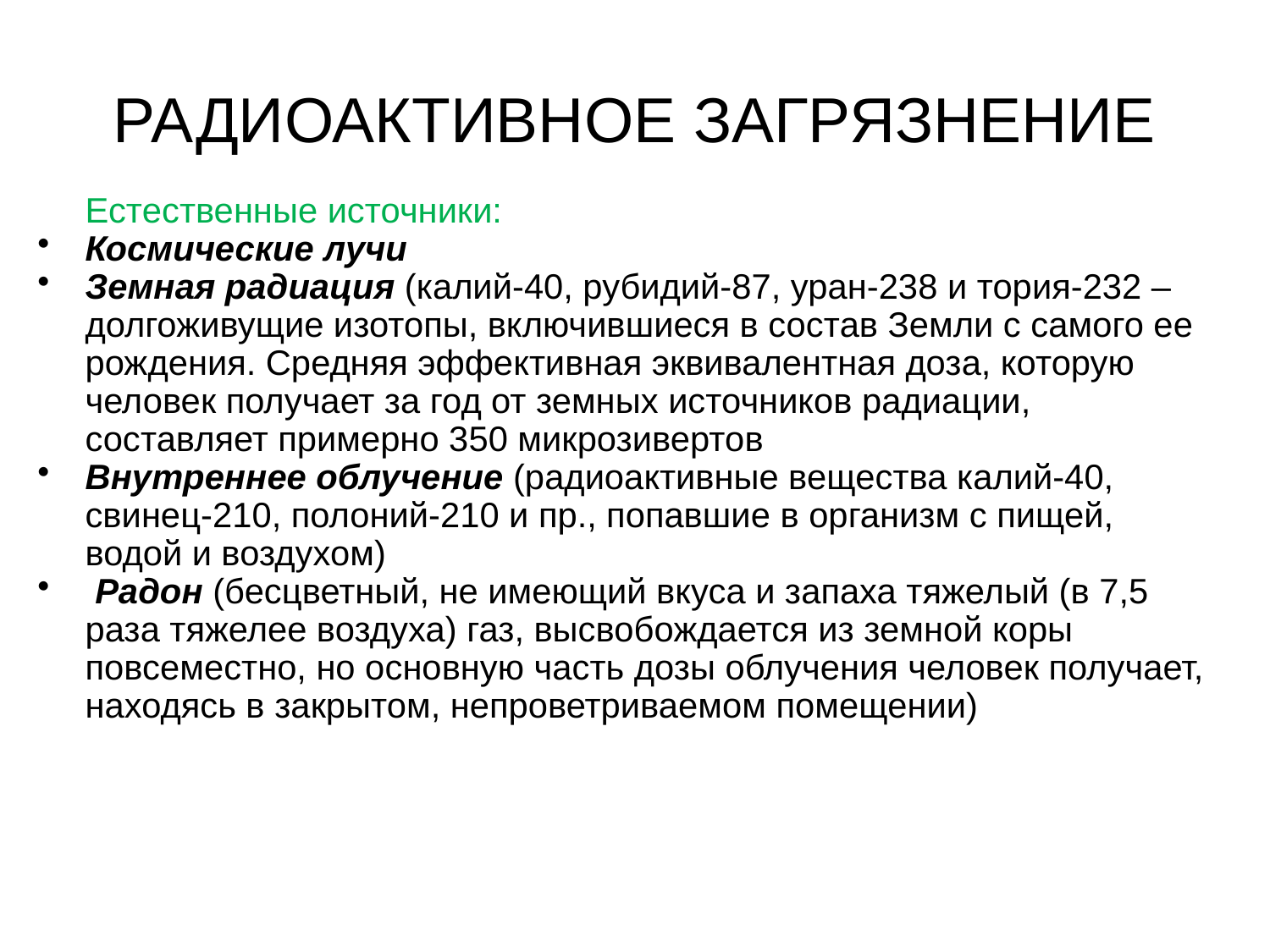

# РАДИОАКТИВНОЕ ЗАГРЯЗНЕНИЕ
	Естественные источники:
Космические лучи
Земная радиация (калий-40, рубидий-87, уран-238 и тория-232 – долгоживущие изотопы, включившиеся в состав Земли с самого ее рождения. Средняя эффективная эквивалентная доза, которую человек получает за год от земных источников радиации, составляет примерно 350 микрозивертов
Внутреннее облучение (радиоактивные вещества калий-40, свинец-210, полоний-210 и пр., попавшие в организм с пищей, водой и воздухом)
 Радон (бесцветный, не имеющий вкуса и запаха тяжелый (в 7,5 раза тяжелее воздуха) газ, высвобождается из земной коры повсеместно, но основную часть дозы облучения человек получает, находясь в закрытом, непроветриваемом помещении)